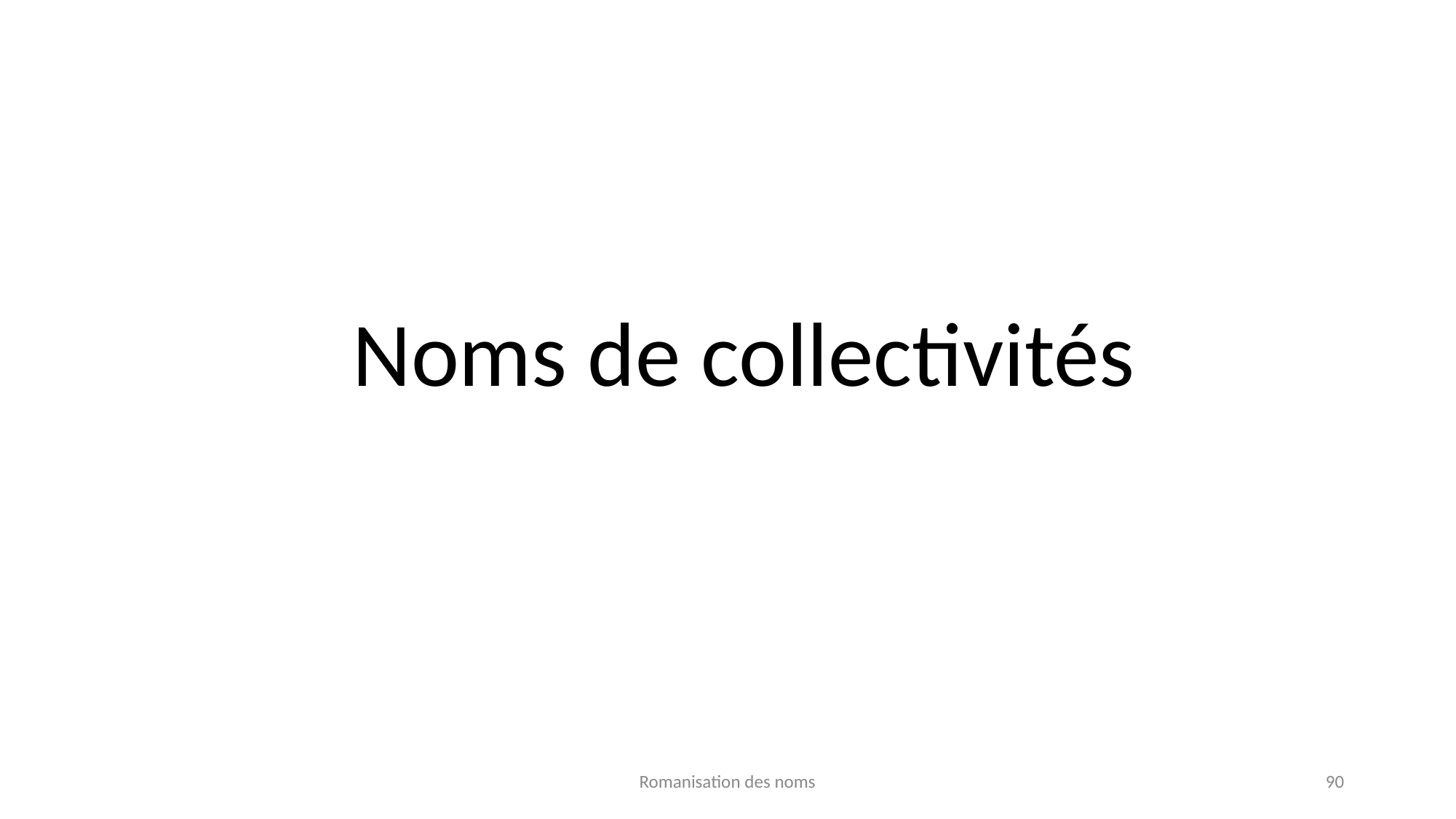

# Noms de collectivités
Romanisation des noms
90